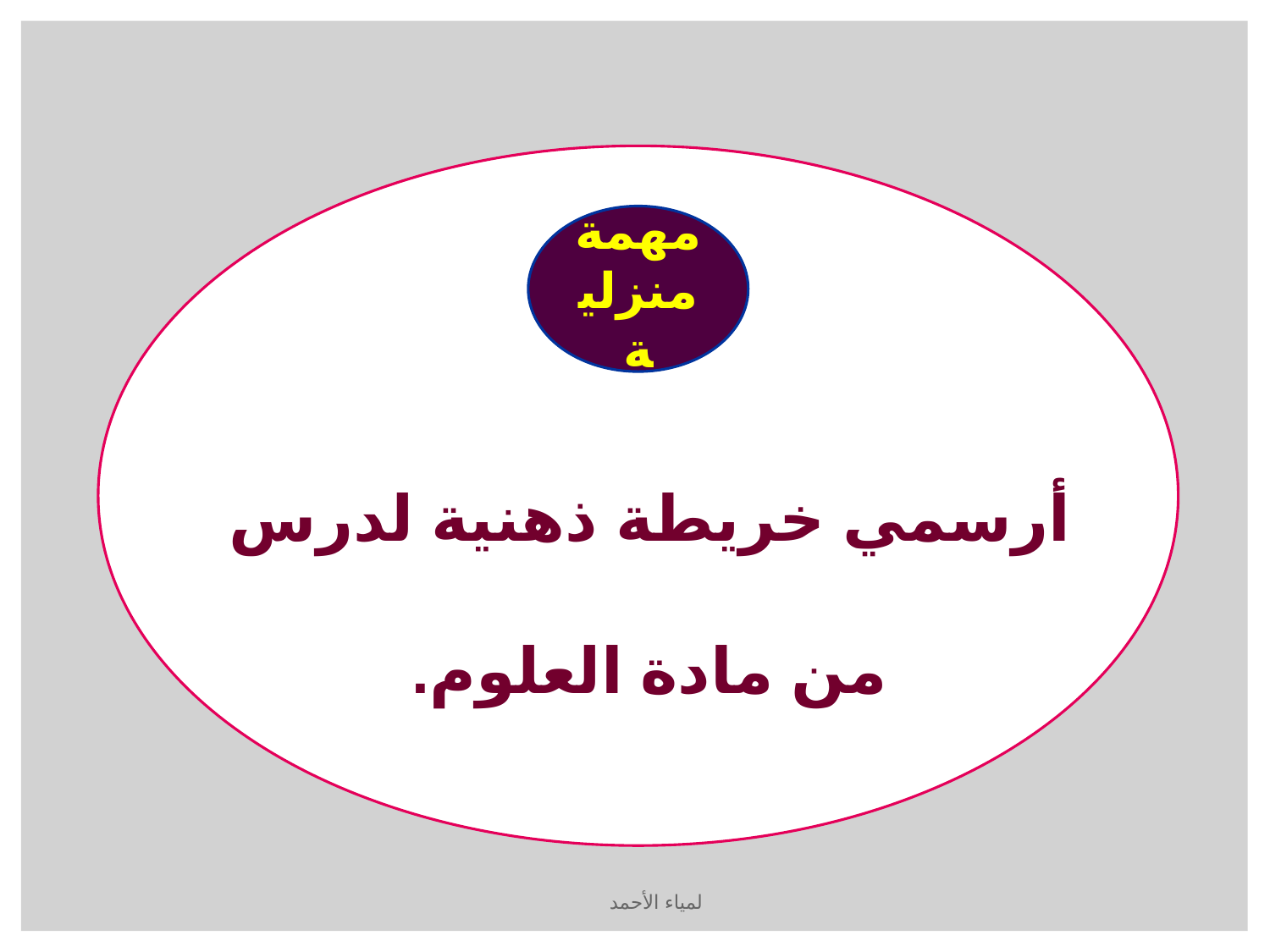

مهمة منزلية
أرسمي خريطة ذهنية لدرس من مادة العلوم.
لمياء الأحمد